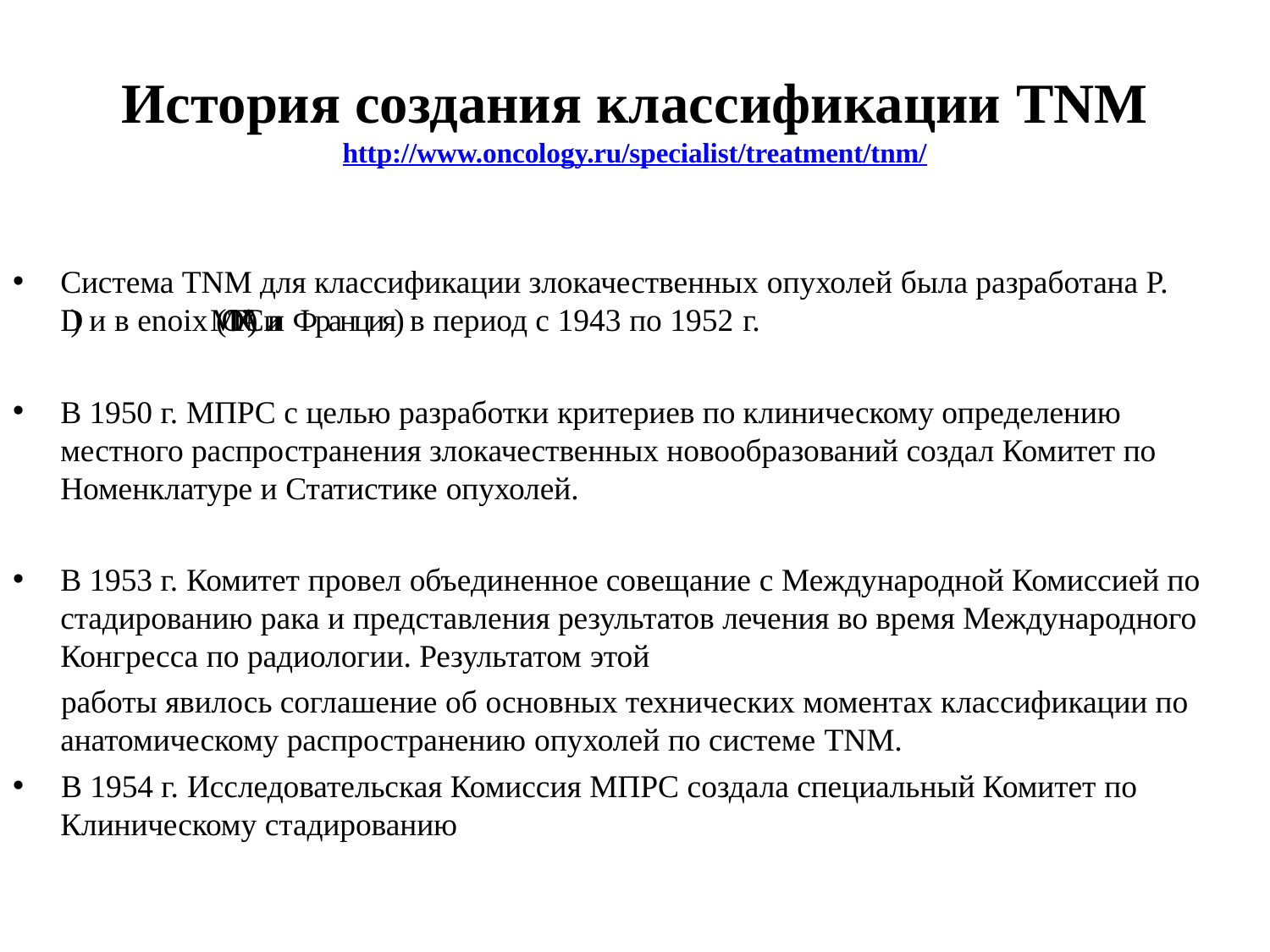

# История создания классификации TNM
http://www.oncology.ru/specialist/treatment/tnm/
•
Система TNM для классификации злокачественных опухолей была разработана P.  D) и в enoix (MOTNAC)” или Франция) в период с 1943 по 1952 г.
•
В 1950 г. МПРС с целью разработки критериев по клиническому определению  местного распространения злокачественных новообразований создал Комитет по  Номенклатуре и Статистике опухолей.
•
В 1953 г. Комитет провел объединенное совещание с Международной Комиссией по  стадированию рака и представления результатов лечения во время Международного  Конгресса по радиологии. Результатом этой
работы явилось соглашение об основных технических моментах классификации по  анатомическому распространению опухолей по системе TNM.
В 1954 г. Исследовательская Комиссия МПРС создала специальный Комитет по  Клиническому стадированию
•